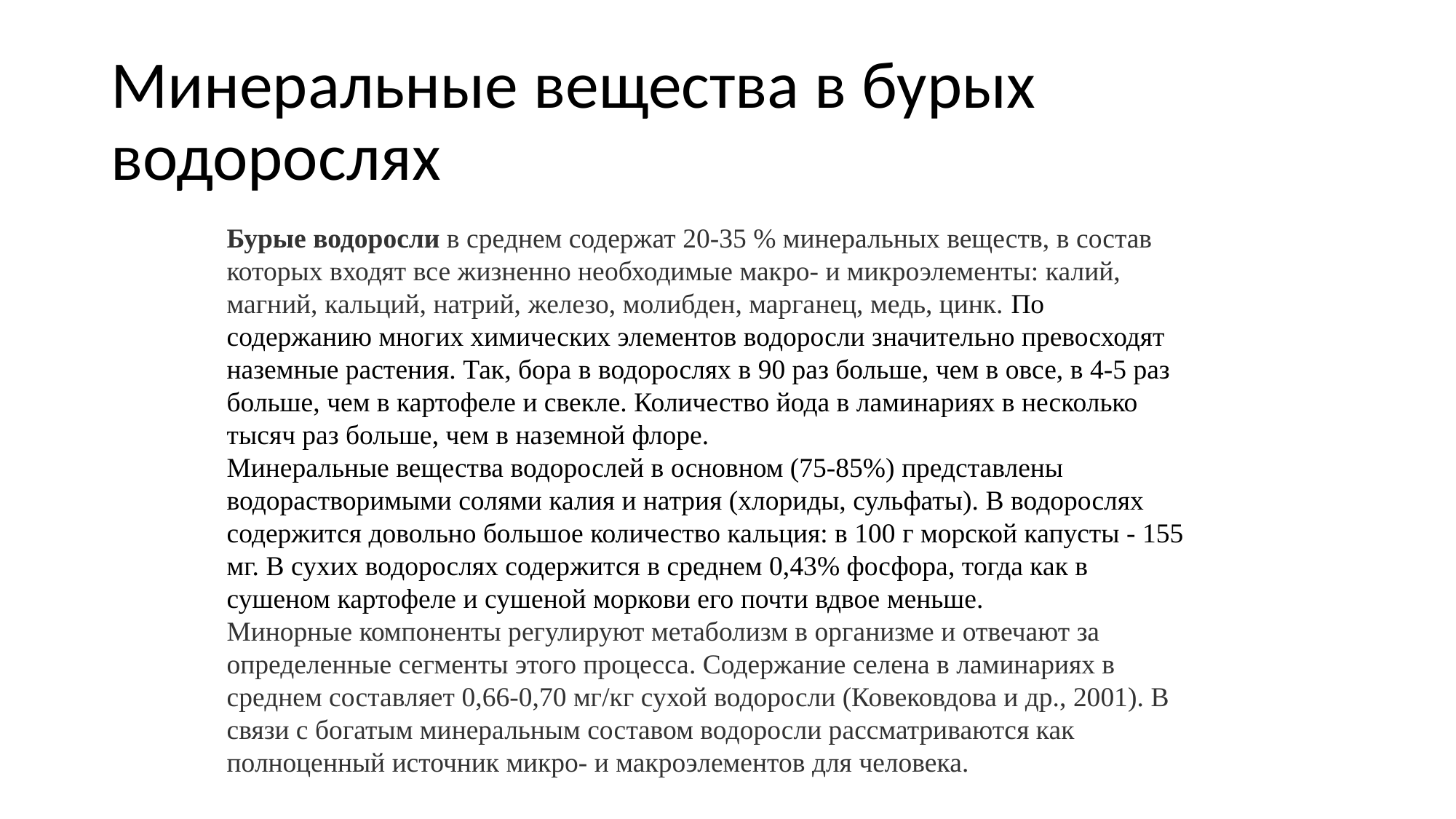

# Минеральные вещества в бурых водорослях
Бурые водоросли в среднем содержат 20-35 % минеральных веществ, в состав которых входят все жизненно необходимые макро- и микроэлементы: калий, магний, кальций, натрий, железо, молибден, марганец, медь, цинк. По содержанию многих химических элементов водоросли значительно превосходят наземные растения. Так, бора в водорослях в 90 раз больше, чем в овсе, в 4-5 раз больше, чем в картофеле и свекле. Количество йода в ламинариях в несколько тысяч раз больше, чем в наземной флоре.
Минеральные вещества водорослей в основном (75-85%) представлены водорастворимыми солями калия и натрия (хлориды, сульфаты). В водорослях содержится довольно большое количество кальция: в 100 г морской капусты - 155 мг. В сухих водорослях содержится в среднем 0,43% фосфора, тогда как в сушеном картофеле и сушеной моркови его почти вдвое меньше.
Минорные компоненты регулируют метаболизм в организме и отвечают за определенные сегменты этого процесса. Содержание селена в ламинариях в среднем составляет 0,66-0,70 мг/кг сухой водоросли (Ковековдова и др., 2001). В связи с богатым минеральным составом водоросли рассматриваются как полноценный источник микро- и макроэлементов для человека.